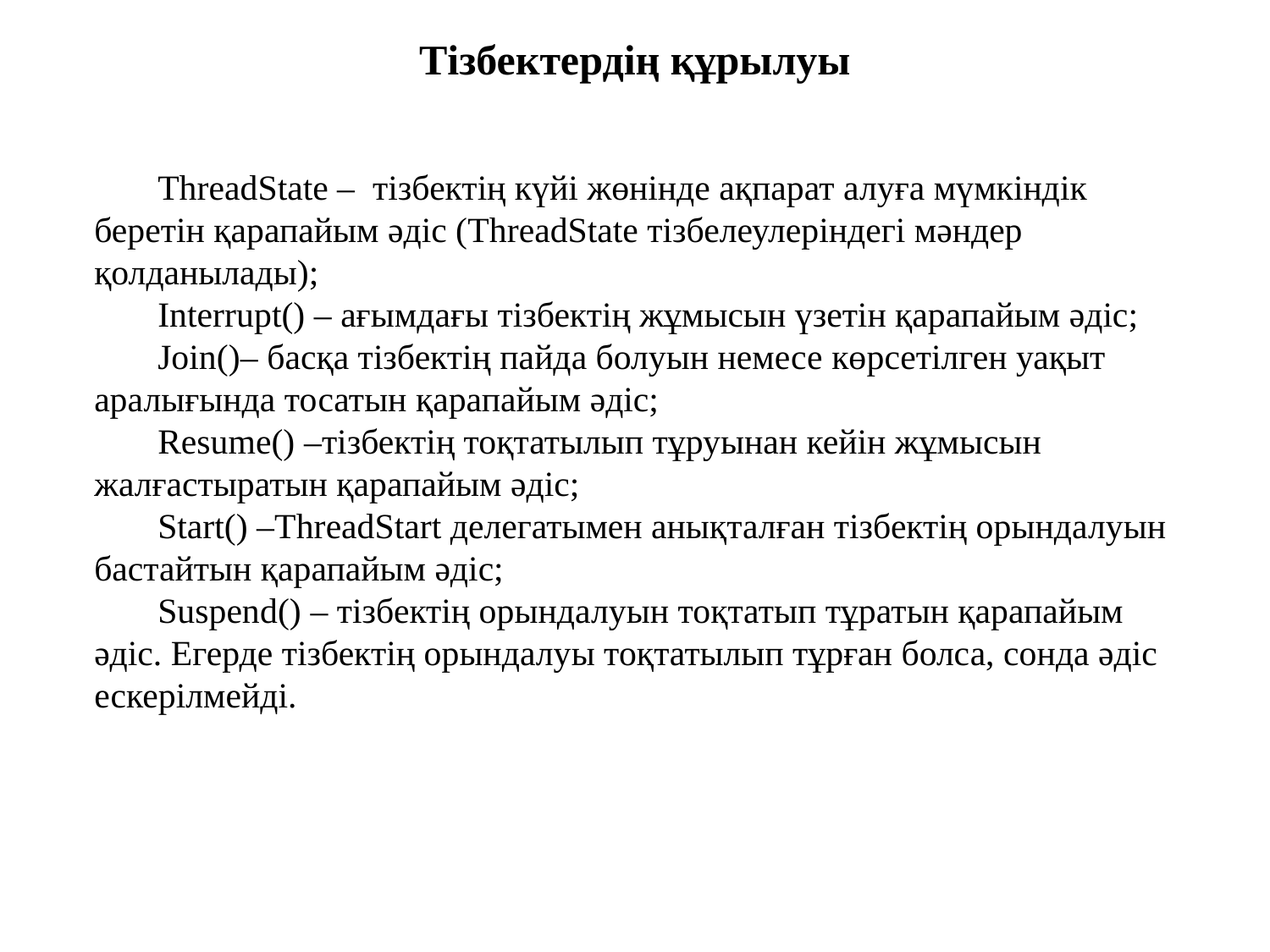

Тізбектердің құрылуы
ThreadState –  тізбектің күйі жөнінде ақпарат алуға мүмкіндік беретін қарапайым әдіс (ThreadState тізбелеулеріндегі мәндер қолданылады);
Interrupt() – ағымдағы тізбектің жұмысын үзетін қарапайым әдіс;
Join()– басқа тізбектің пайда болуын немесе көрсетілген уақыт аралығында тосатын қарапайым әдіс;
Resume() –тізбектің тоқтатылып тұруынан кейін жұмысын жалғастыратын қарапайым әдіс;
Start() –ThreadStart делегатымен анықталған тізбектің орындалуын бастайтын қарапайым әдіс;
Suspend() – тізбектің орындалуын тоқтатып тұратын қарапайым әдіс. Егерде тізбектің орындалуы тоқтатылып тұрған болса, сонда әдіс ескерілмейді.